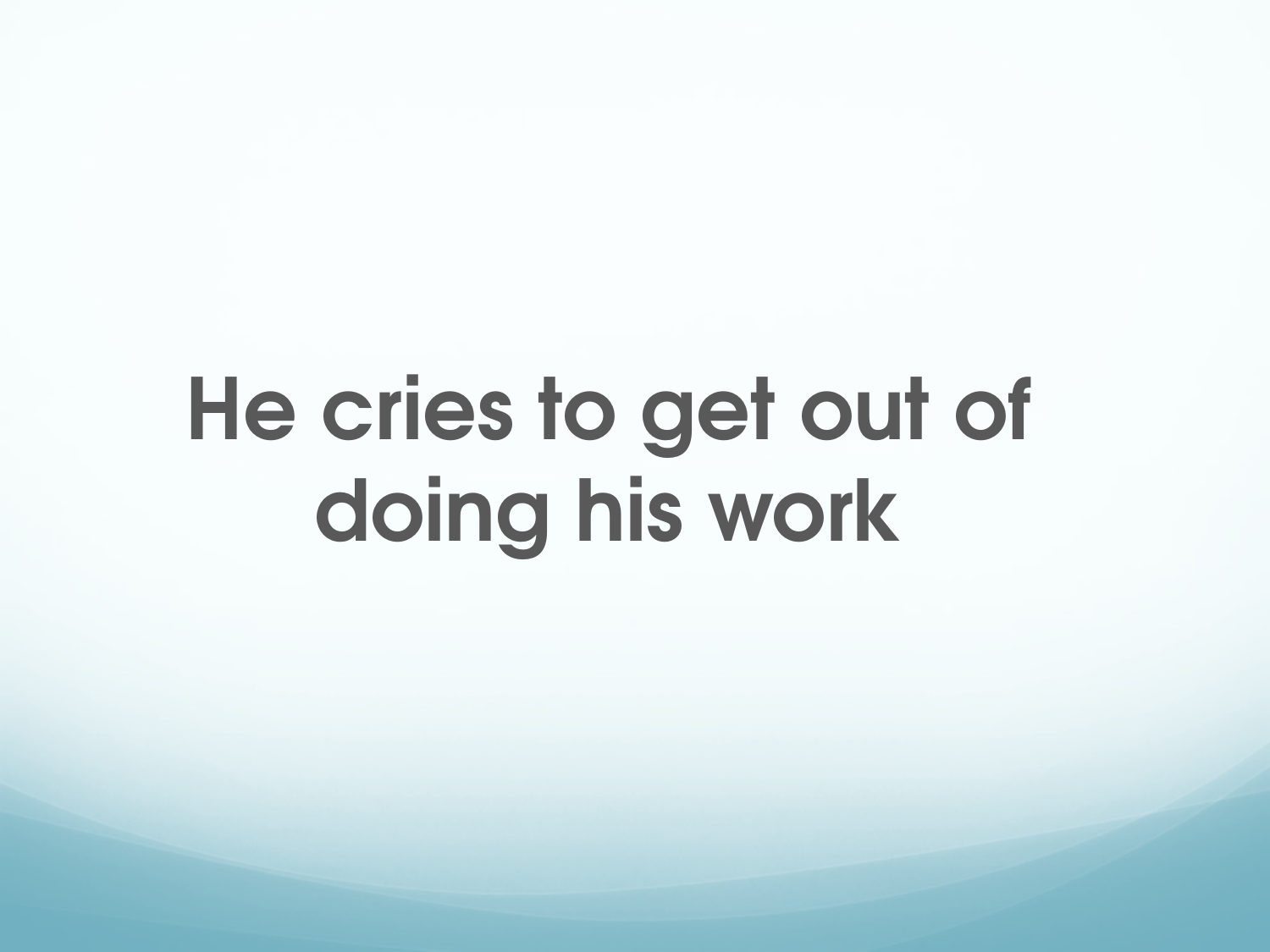

He cries to get out of doing his work